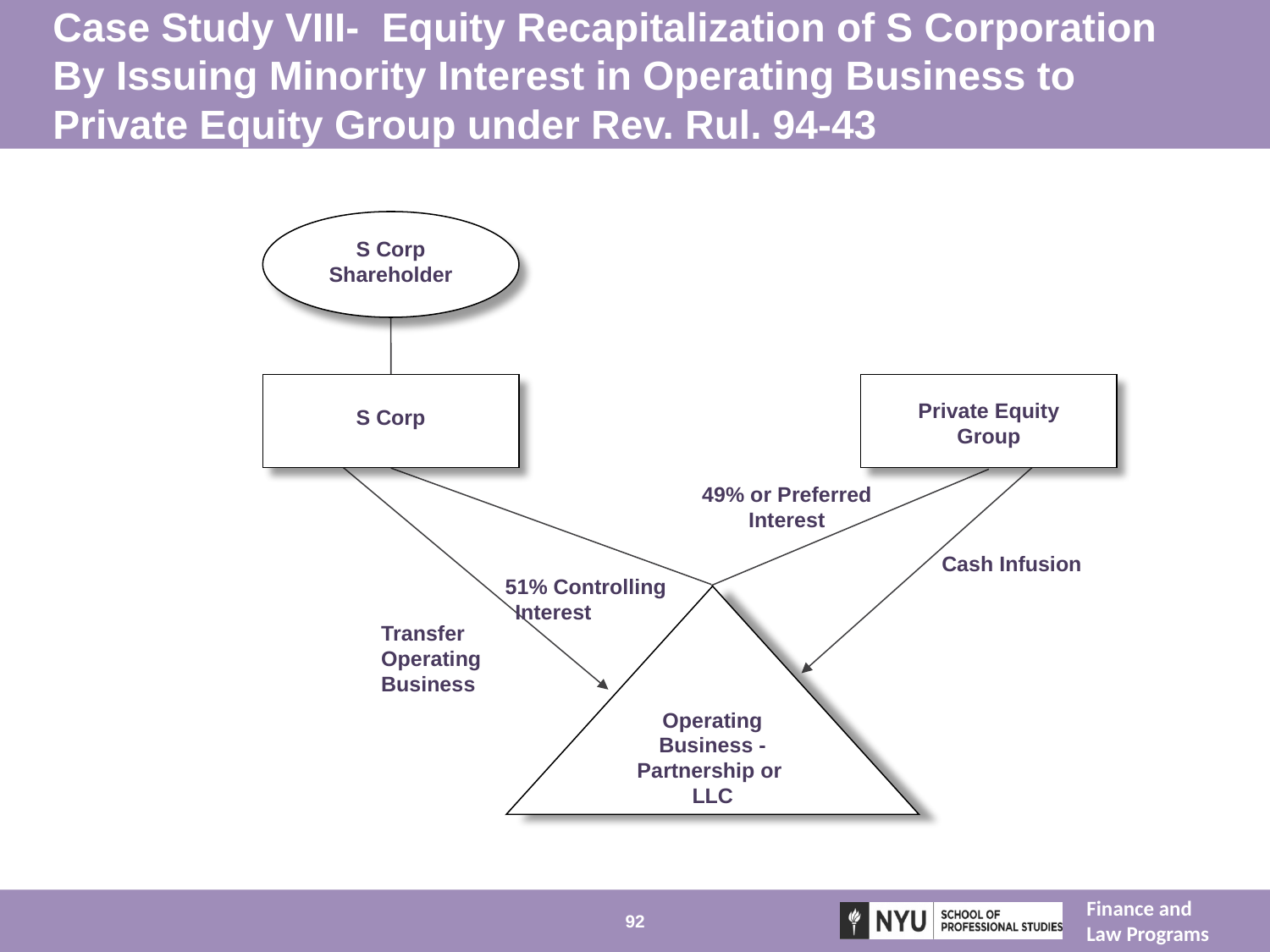

# Case Study VIII-  Equity Recapitalization of S Corporation By Issuing Minority Interest in Operating Business to Private Equity Group under Rev. Rul. 94-43
S Corp Shareholder

S Corp

Private Equity
Group

49% or Preferred
Interest
Cash Infusion
51% Controlling  Interest
Operating Business -Partnership or  LLC
Transfer
Operating
Business
92